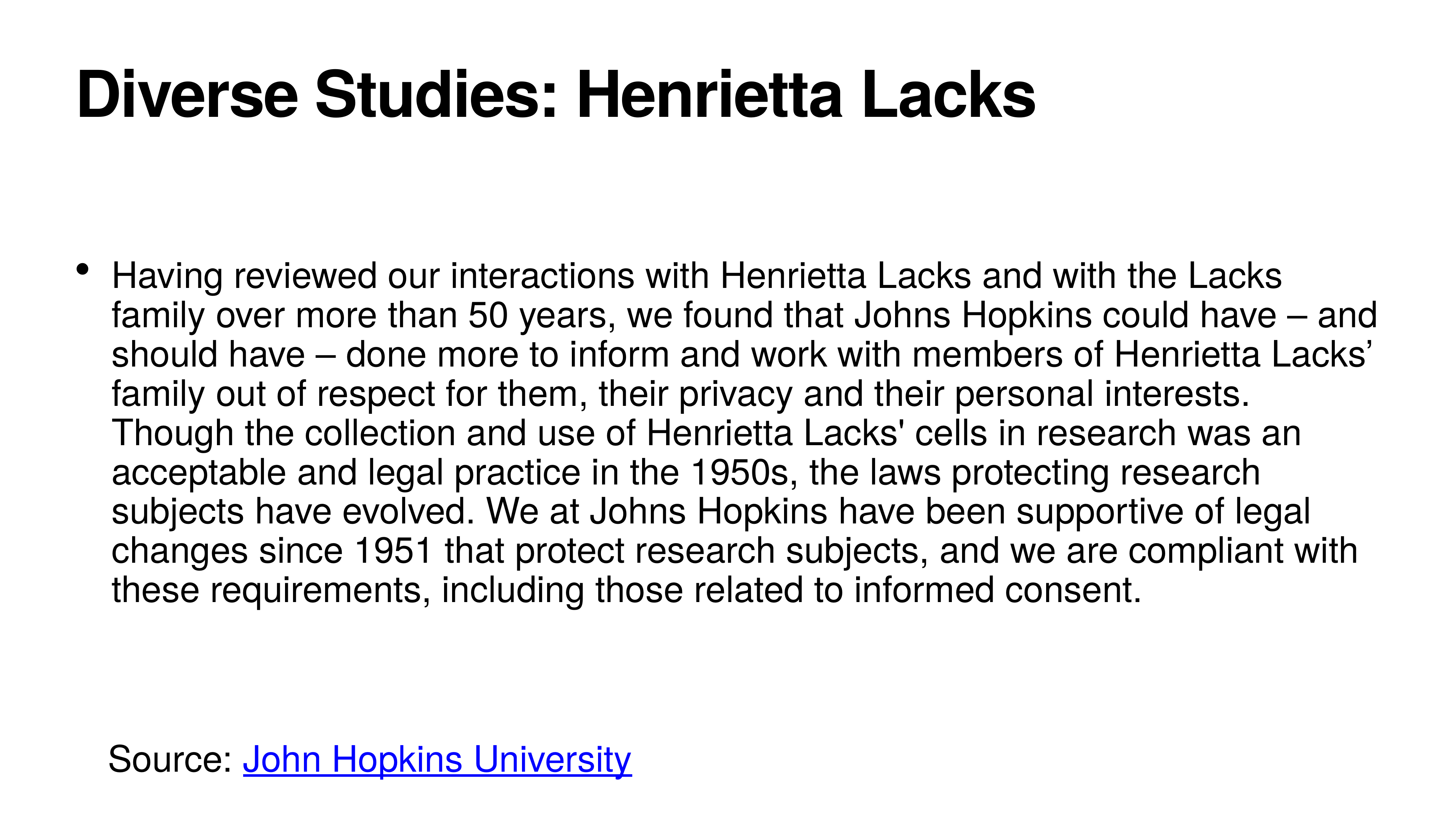

# Diverse Studies: Henrietta Lacks

Having reviewed our interactions with Henrietta Lacks and with the Lacks family over more than 50 years, we found that Johns Hopkins could have – and should have – done more to inform and work with members of Henrietta Lacks’ family out of respect for them, their privacy and their personal interests. Though the collection and use of Henrietta Lacks' cells in research was an acceptable and legal practice in the 1950s, the laws protecting research subjects have evolved. We at Johns Hopkins have been supportive of legal changes since 1951 that protect research subjects, and we are compliant with these requirements, including those related to informed consent.
Source: John Hopkins University